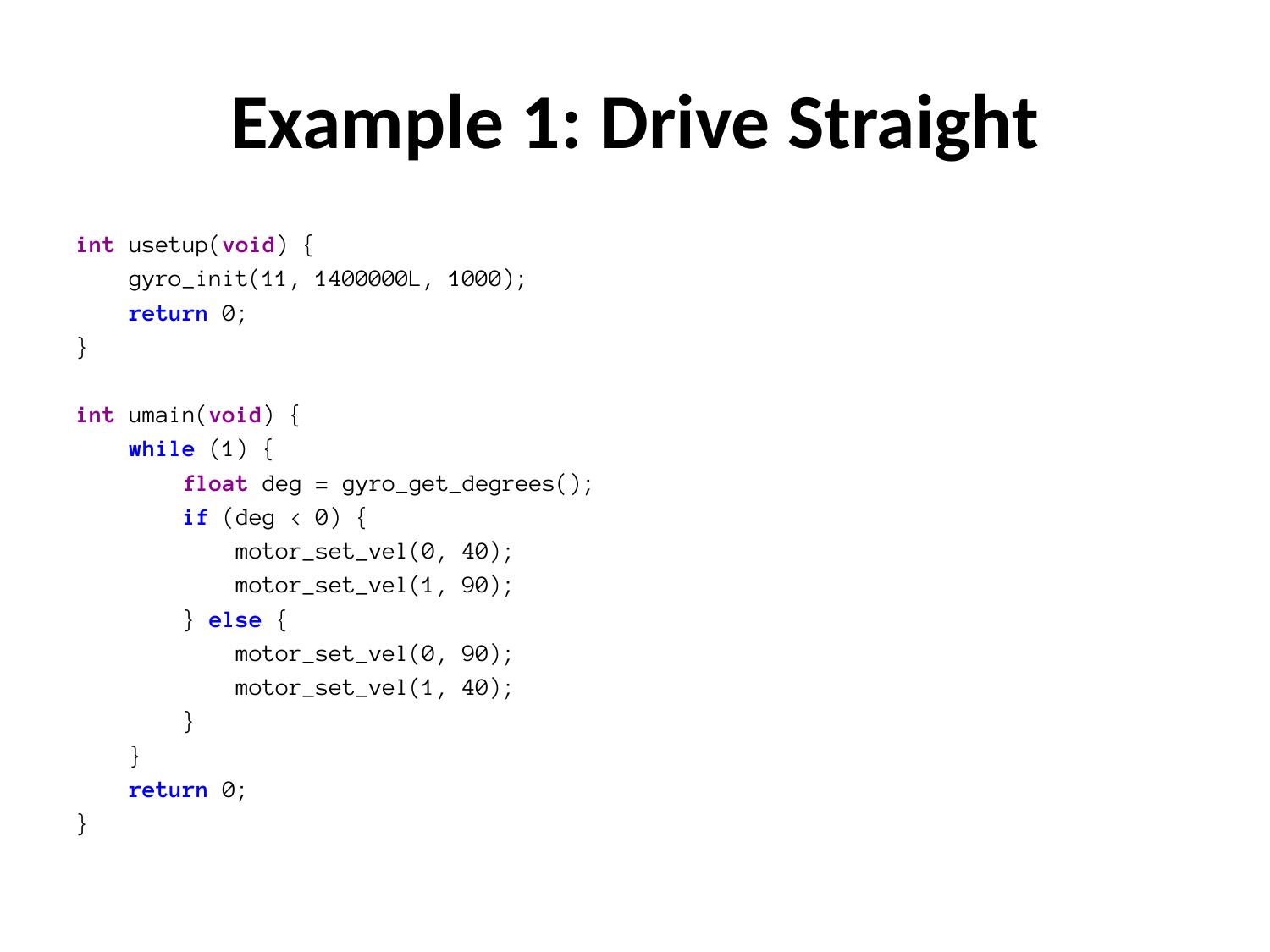

# Example 1: Drive Straight
int usetup(void) {
    gyro_init(11, 1400000L, 1000);
    return 0;
}

int umain(void) {
    while (1) {
        float deg = gyro_get_degrees();
        if (deg < 0) {
            motor_set_vel(0, 40);
            motor_set_vel(1, 90);
        } else {
            motor_set_vel(0, 90);
            motor_set_vel(1, 40);
        }
    }
    return 0;
}